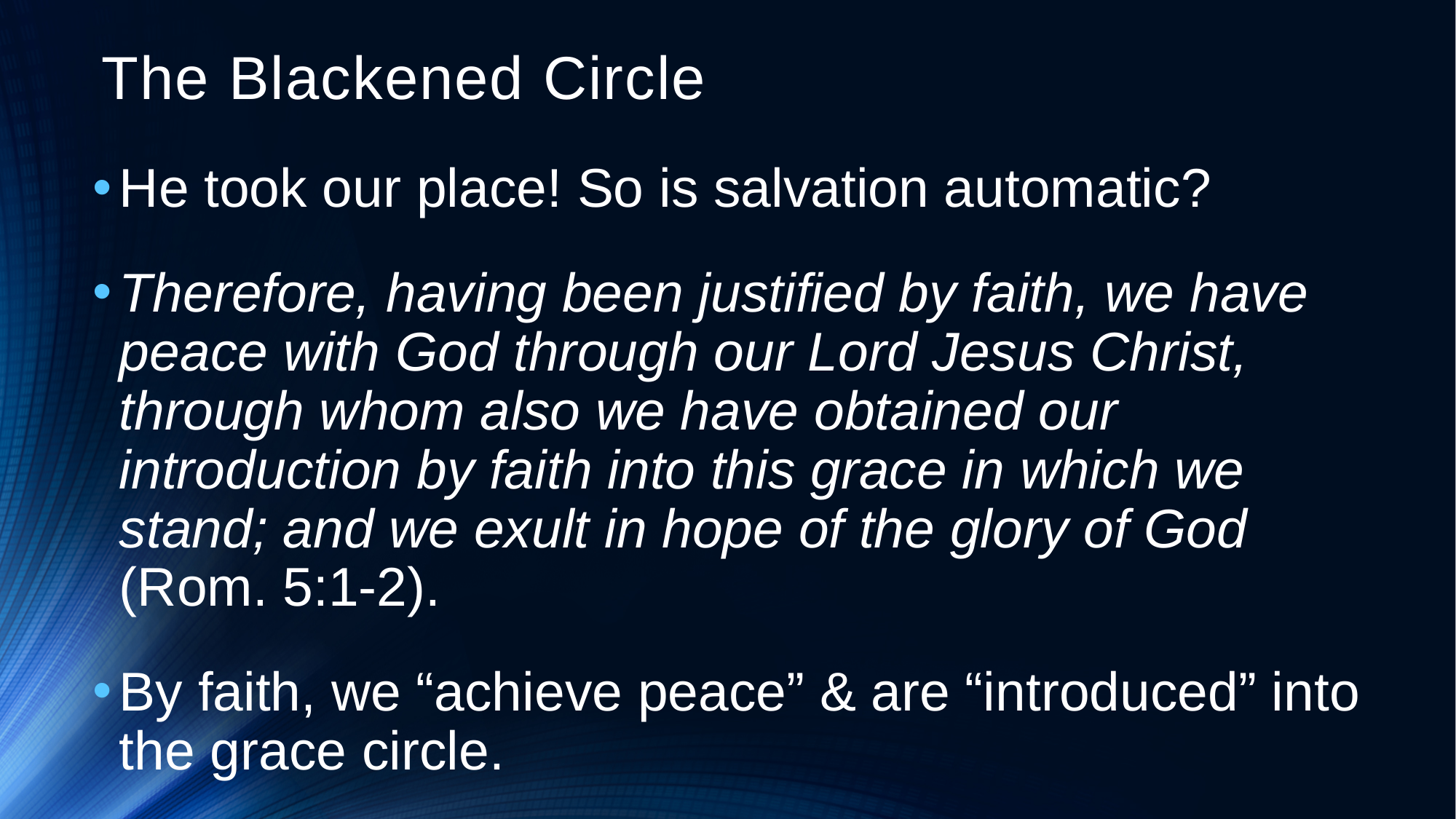

# The Blackened Circle
He took our place! So is salvation automatic?
Therefore, having been justified by faith, we have peace with God through our Lord Jesus Christ, through whom also we have obtained our introduction by faith into this grace in which we stand; and we exult in hope of the glory of God (Rom. 5:1-2).
By faith, we “achieve peace” & are “introduced” into the grace circle.